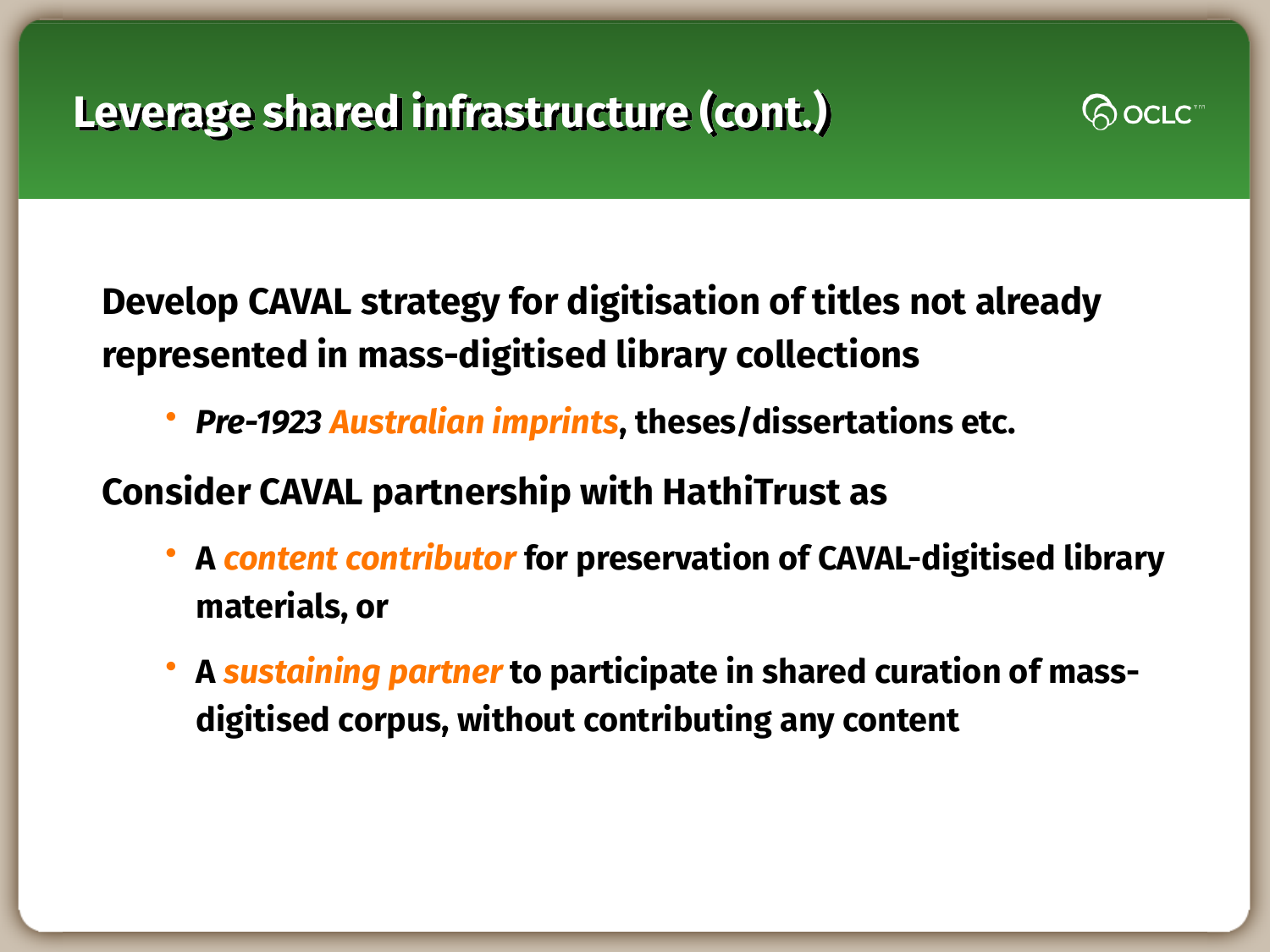

# Leverage shared infrastructure (cont.)
Develop CAVAL strategy for digitisation of titles not already
represented in mass-digitised library collections
Pre-1923 Australian imprints, theses/dissertations etc.
Consider CAVAL partnership with HathiTrust as
A content contributor for preservation of CAVAL-digitised library materials, or
A sustaining partner to participate in shared curation of mass-digitised corpus, without contributing any content